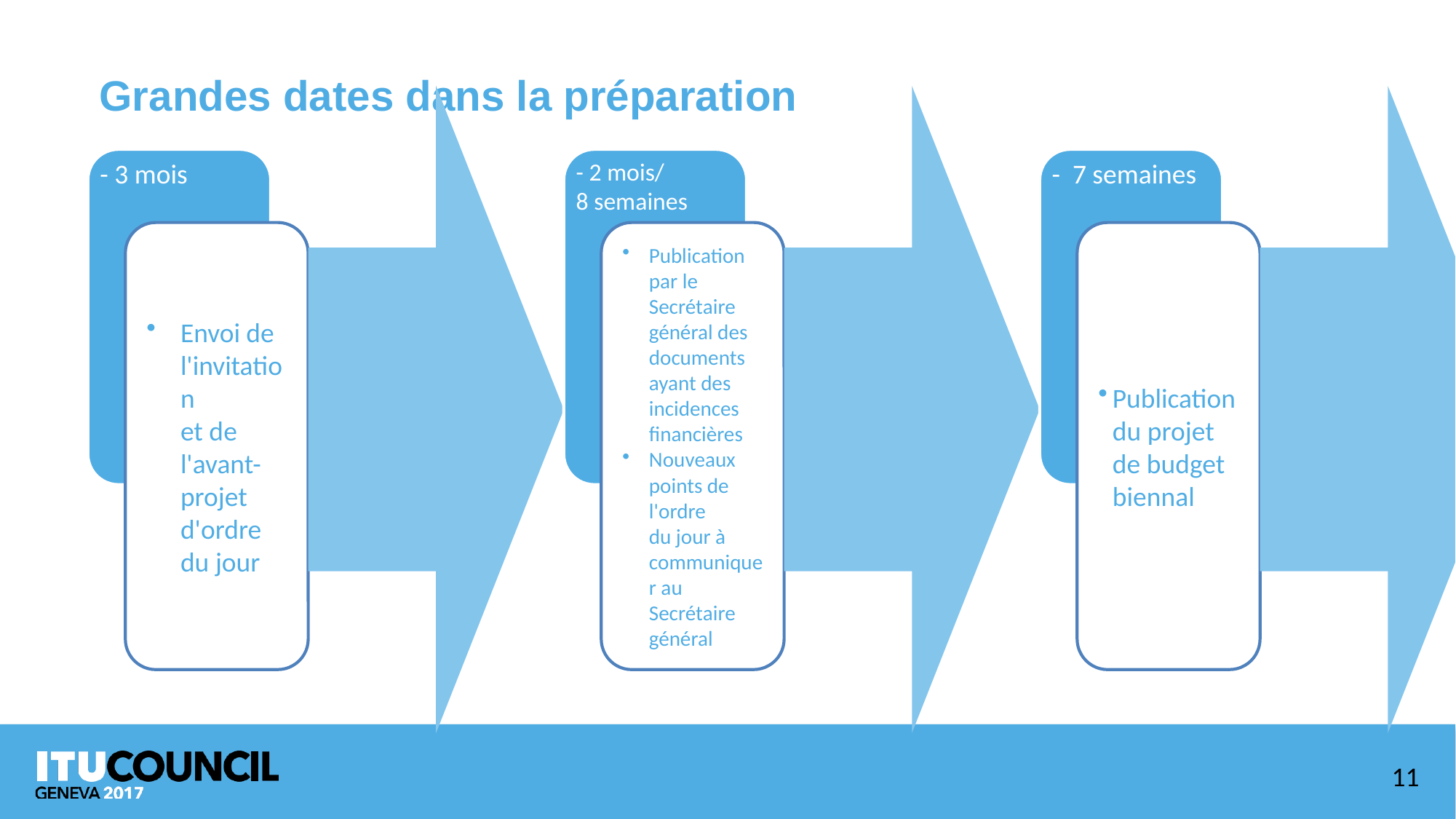

Grandes dates dans la préparation
- 3 mois
Envoi de l'invitation
et de
l'avant-projet d'ordre du jour
- 2 mois/
8 semaines
-  7 semaines
Publication par le Secrétaire  général des documents ayant des incidences financières
Publication du projet de budget biennal
Nouveaux points de l'ordre
du jour à communiquer au Secrétaire général